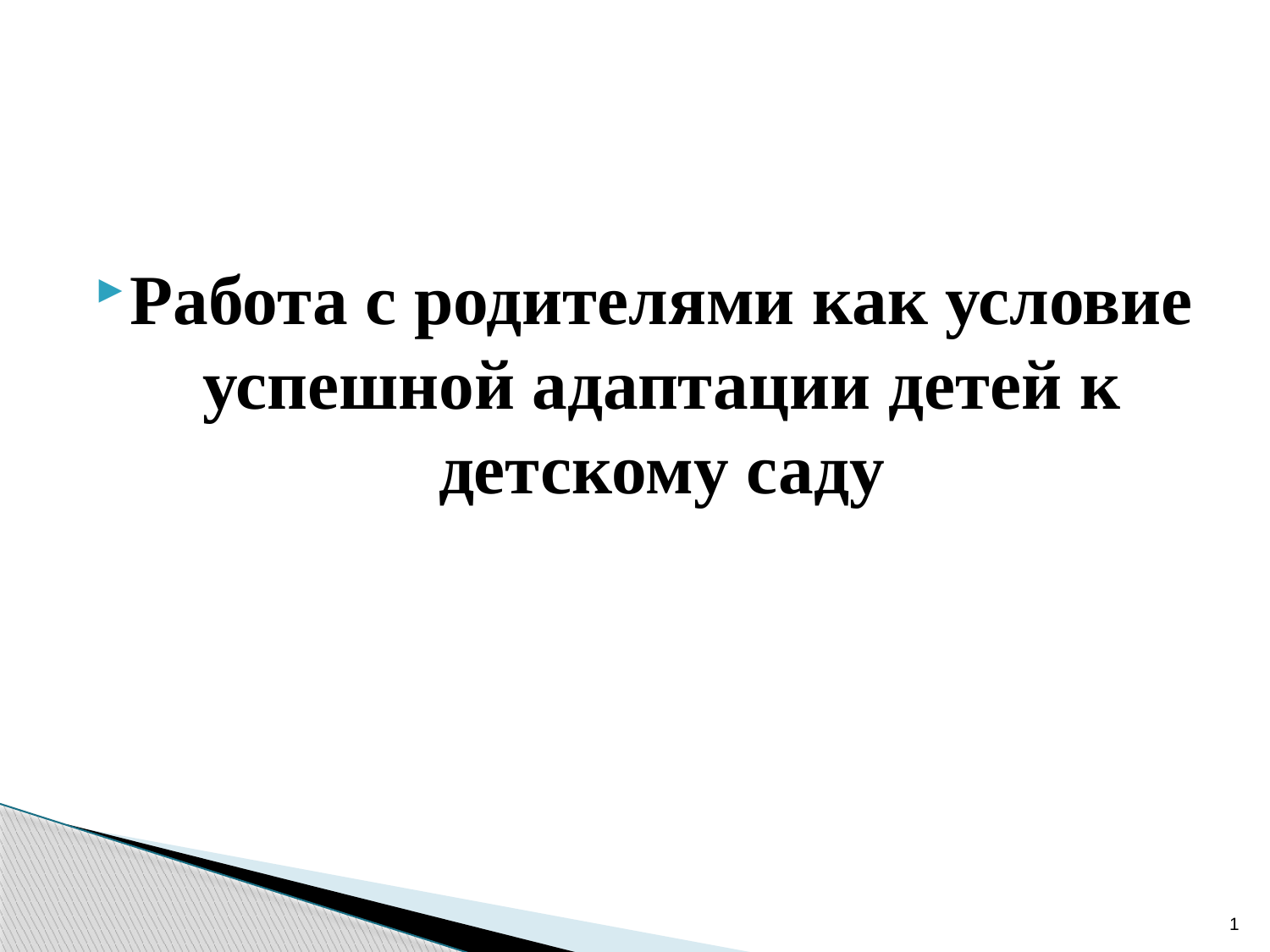

Работа с родителями как условие успешной адаптации детей к детскому саду
1